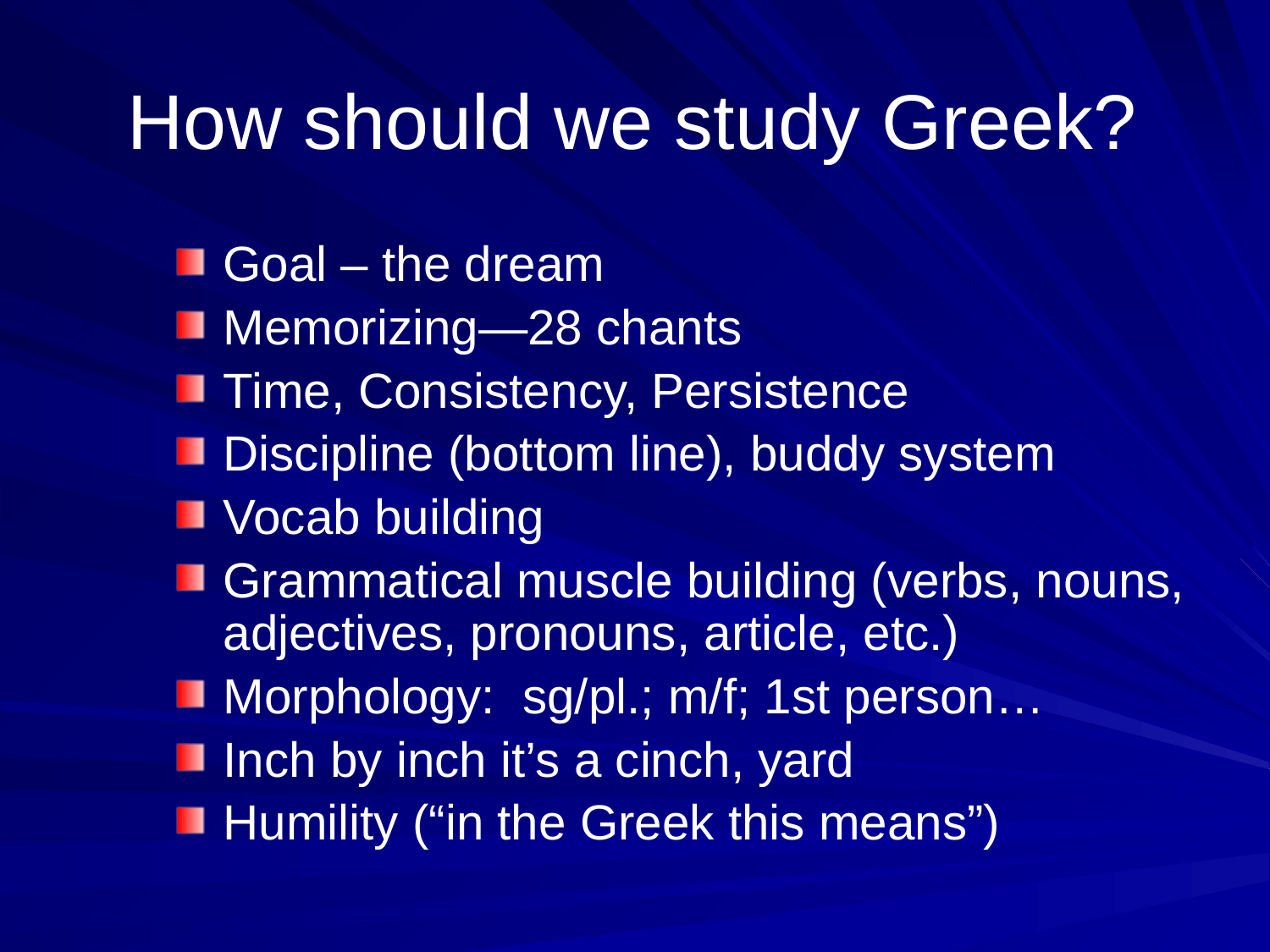

# How should we study Greek?
Goal – the dream
Memorizing—28 chants
Time, Consistency, Persistence
Discipline (bottom line), buddy system
Vocab building
Grammatical muscle building (verbs, nouns, adjectives, pronouns, article, etc.)
Morphology:  sg/pl.; m/f; 1st person…
Inch by inch it’s a cinch, yard
Humility (“in the Greek this means”)